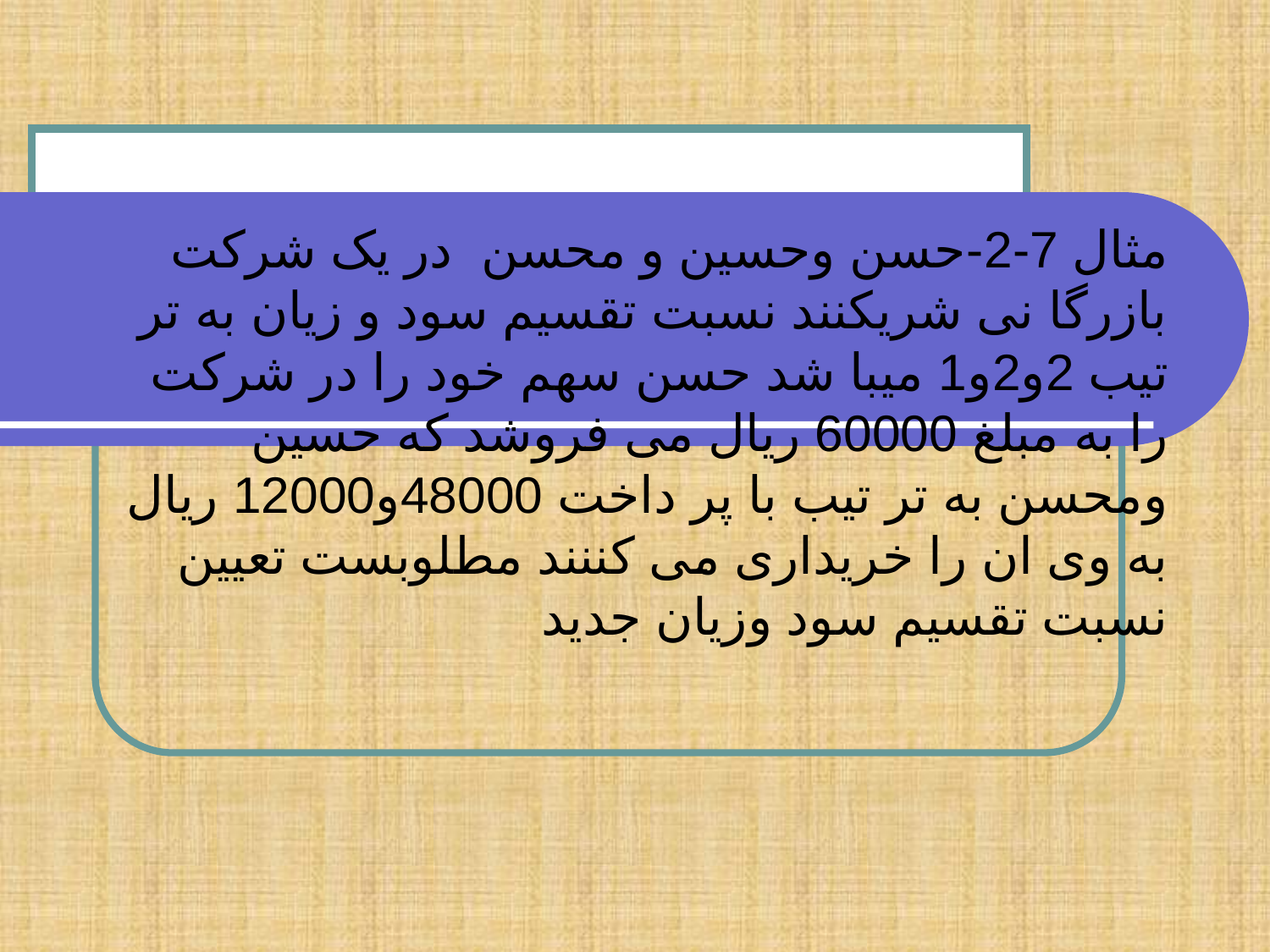

# مثال 7-2-حسن وحسین و محسن  در یک شرکت بازرگا نی شریکنند نسبت تقسیم سود و زیان به تر تیب 2و2و1 میبا شد حسن سهم خود را در شرکت را به مبلغ 60000 ریال می فروشد که حسین ومحسن به تر تیب با پر داخت 48000و12000 ریال به وی ان را خریداری می کننند مطلوبست تعیین نسبت تقسیم سود وزیان جدید